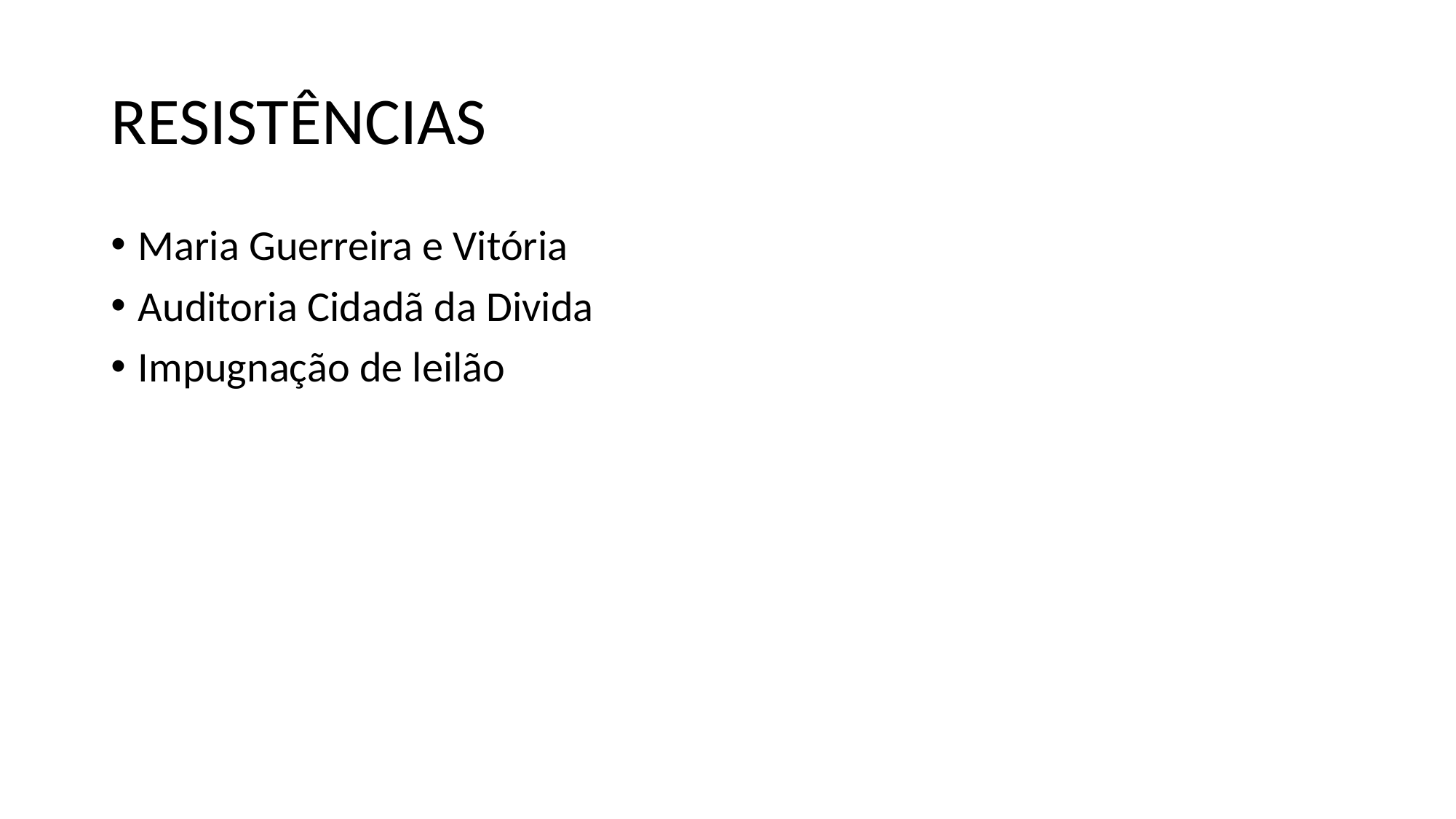

# RESISTÊNCIAS
Maria Guerreira e Vitória
Auditoria Cidadã da Divida
Impugnação de leilão